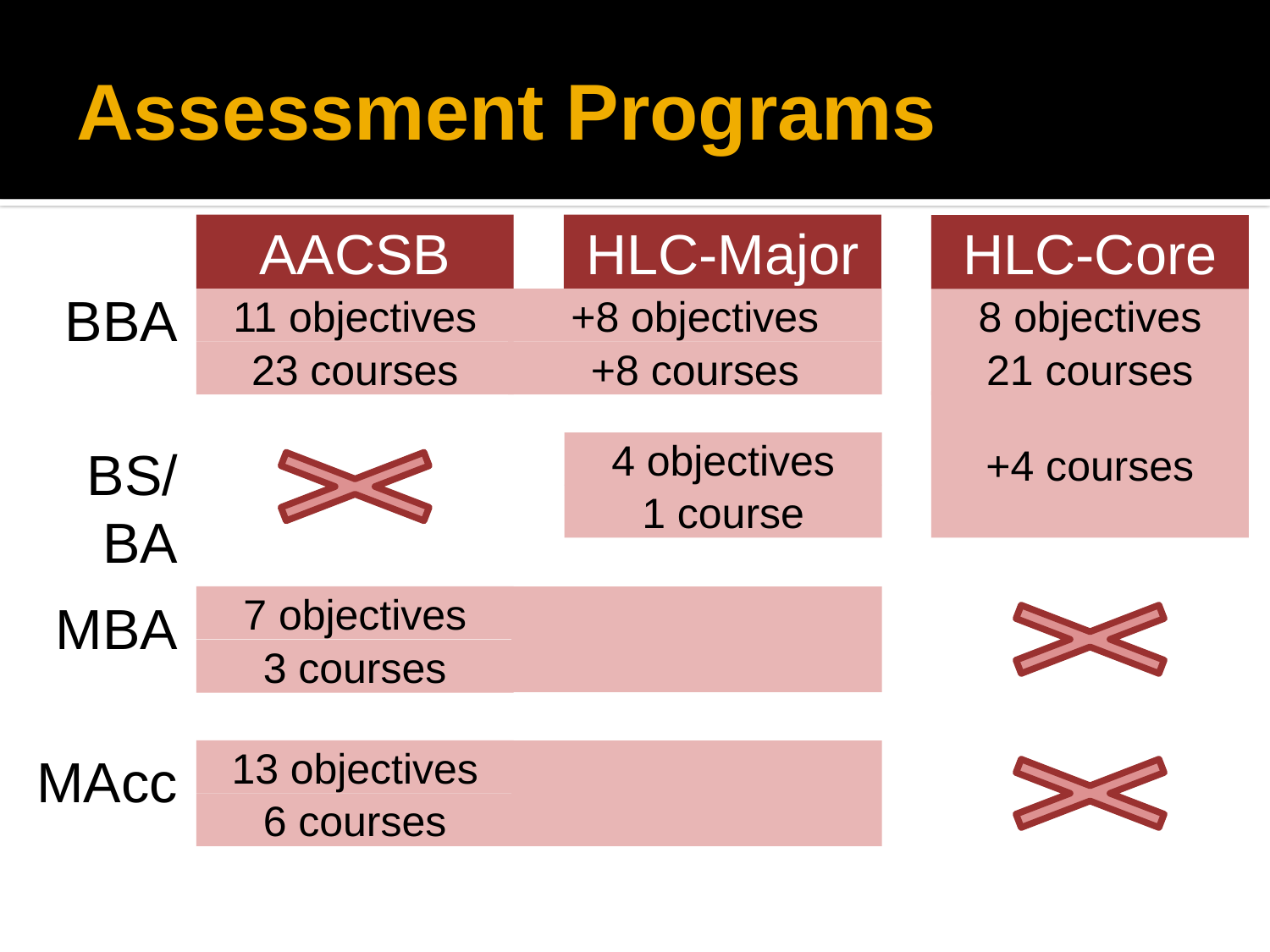

# Assessment Programs
AACSB
HLC-Major
HLC-Core
BBA
11 objectives
+8 objectives
8 objectives
23 courses
+8 courses
21 courses
+4 courses
BS/BA
4 objectives

1 course
MBA
7 objectives

3 courses
MAcc
13 objectives

6 courses